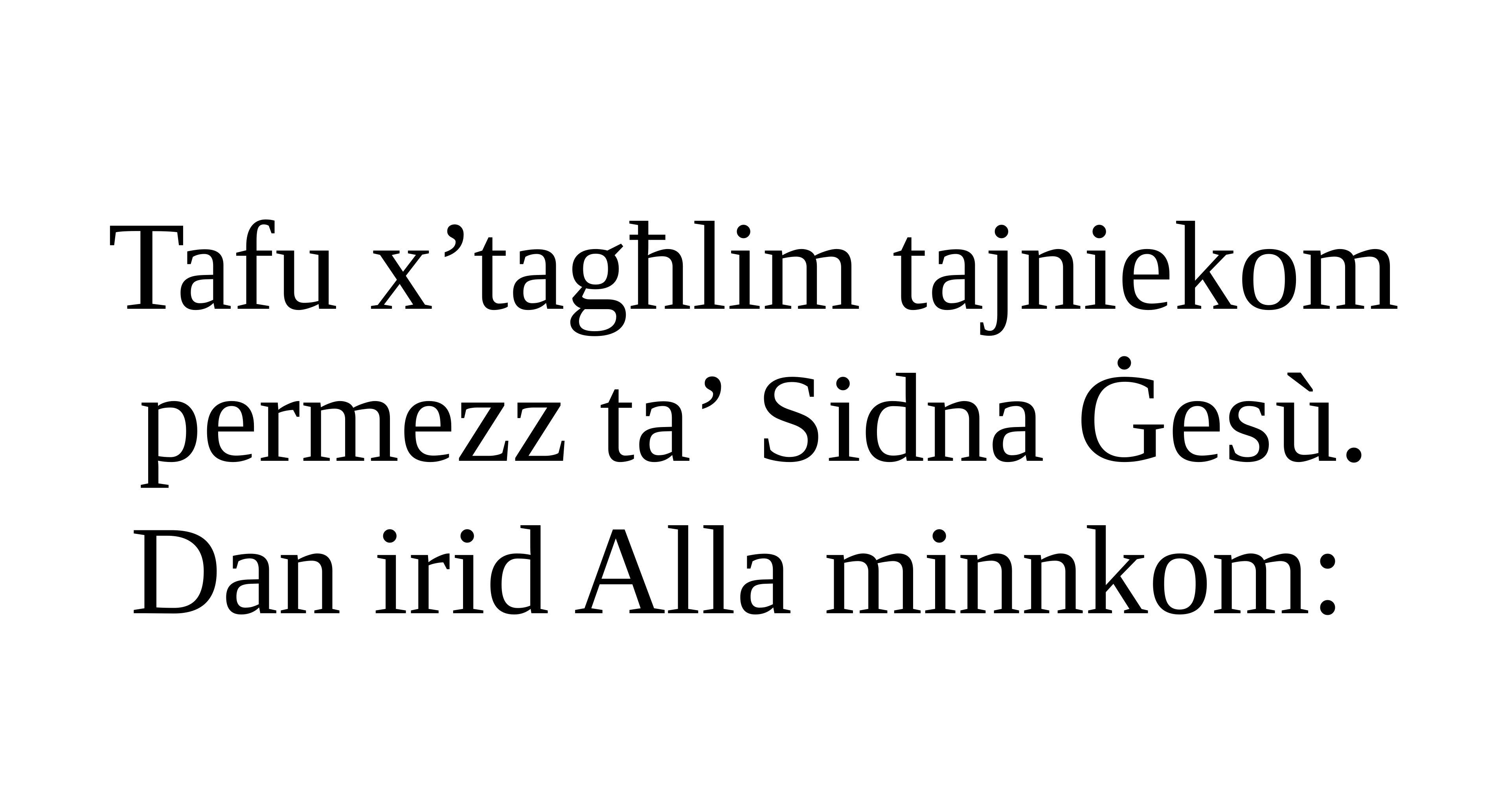

Tafu x’tagħlim tajniekom permezz ta’ Sidna Ġesù. Dan irid Alla minnkom: